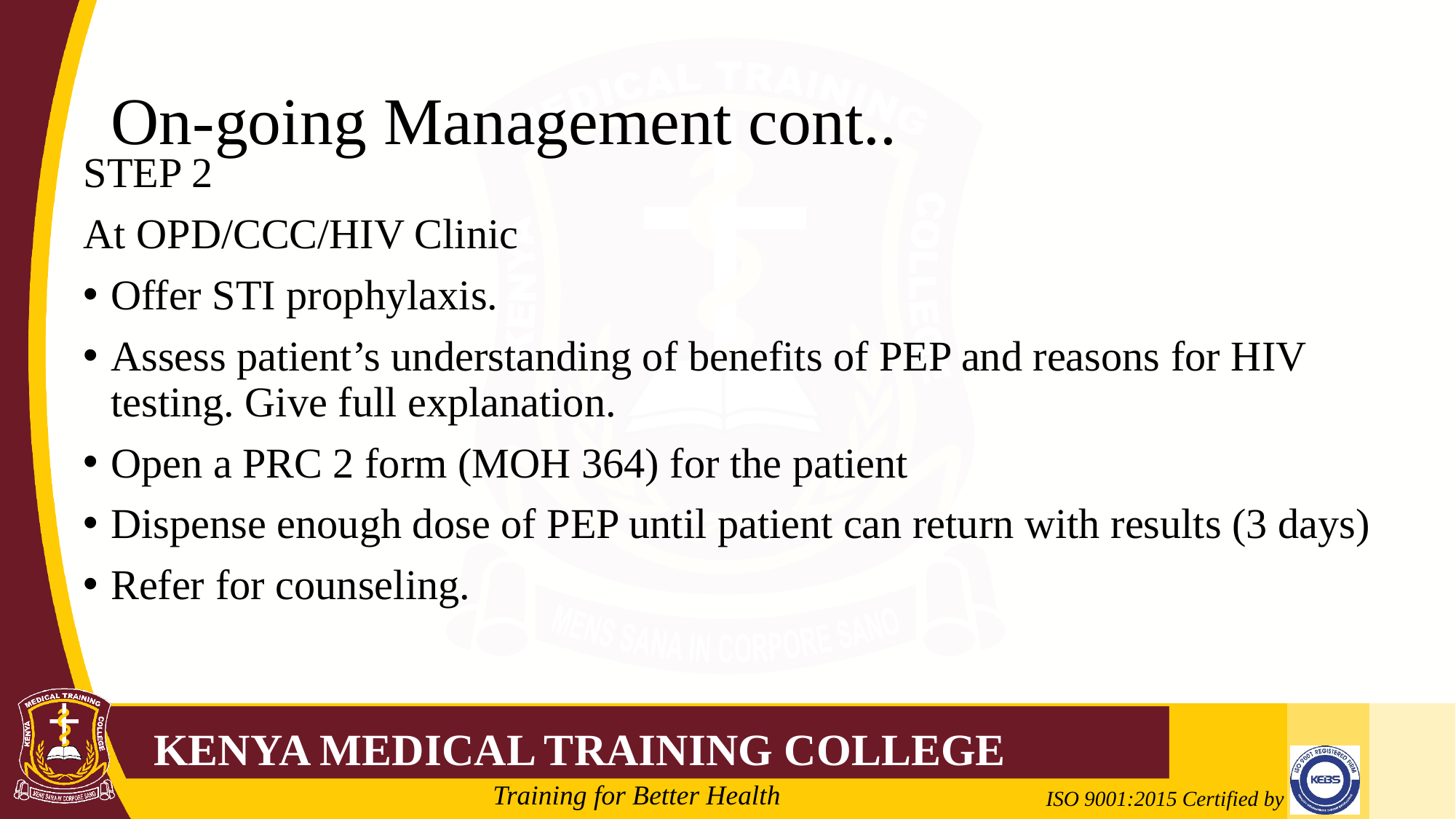

# On-going Management cont..
STEP 2
At OPD/CCC/HIV Clinic
Offer STI prophylaxis.
Assess patient’s understanding of benefits of PEP and reasons for HIV testing. Give full explanation.
Open a PRC 2 form (MOH 364) for the patient
Dispense enough dose of PEP until patient can return with results (3 days)
Refer for counseling.